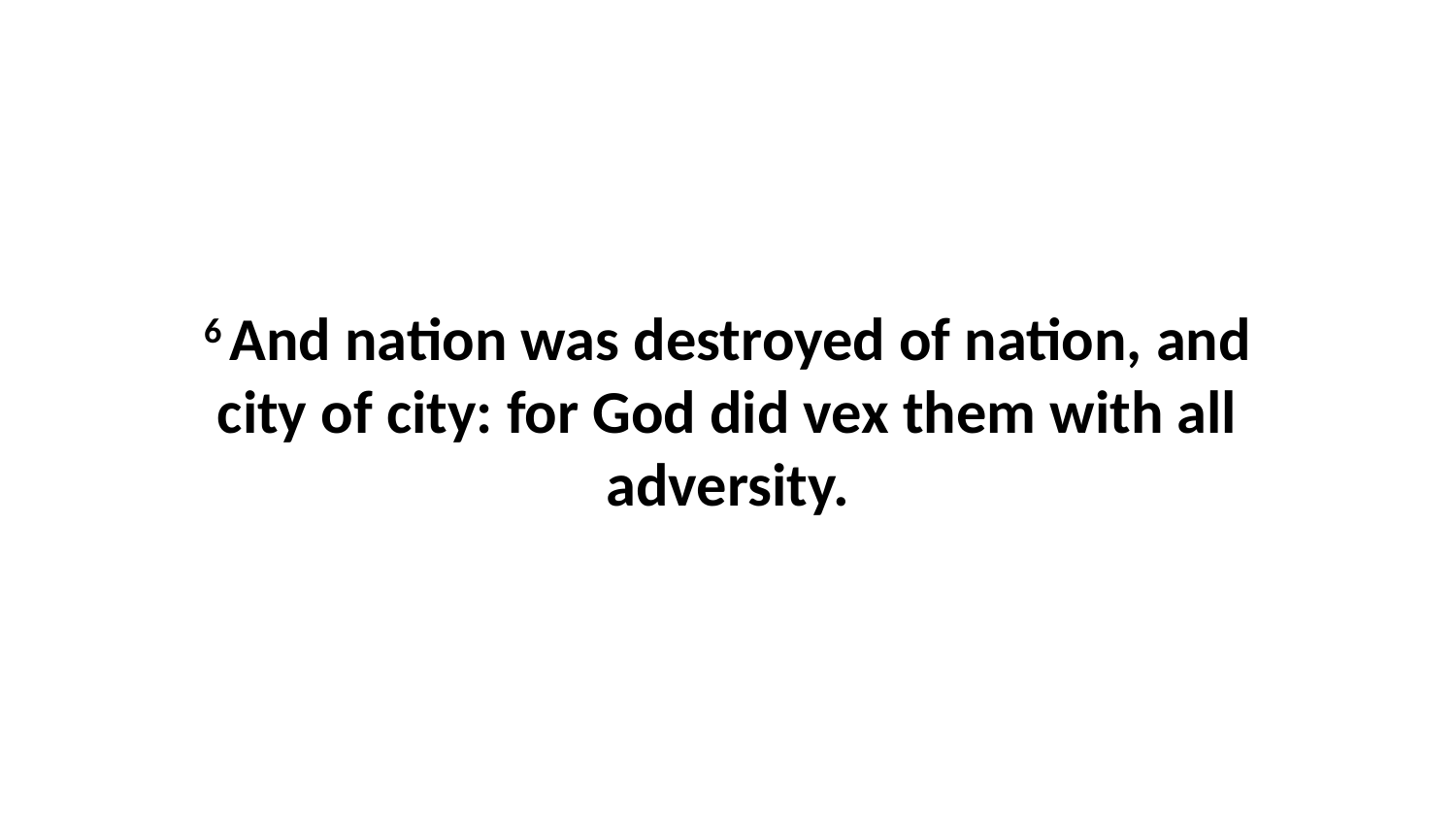

6 And nation was destroyed of nation, and city of city: for God did vex them with all adversity.